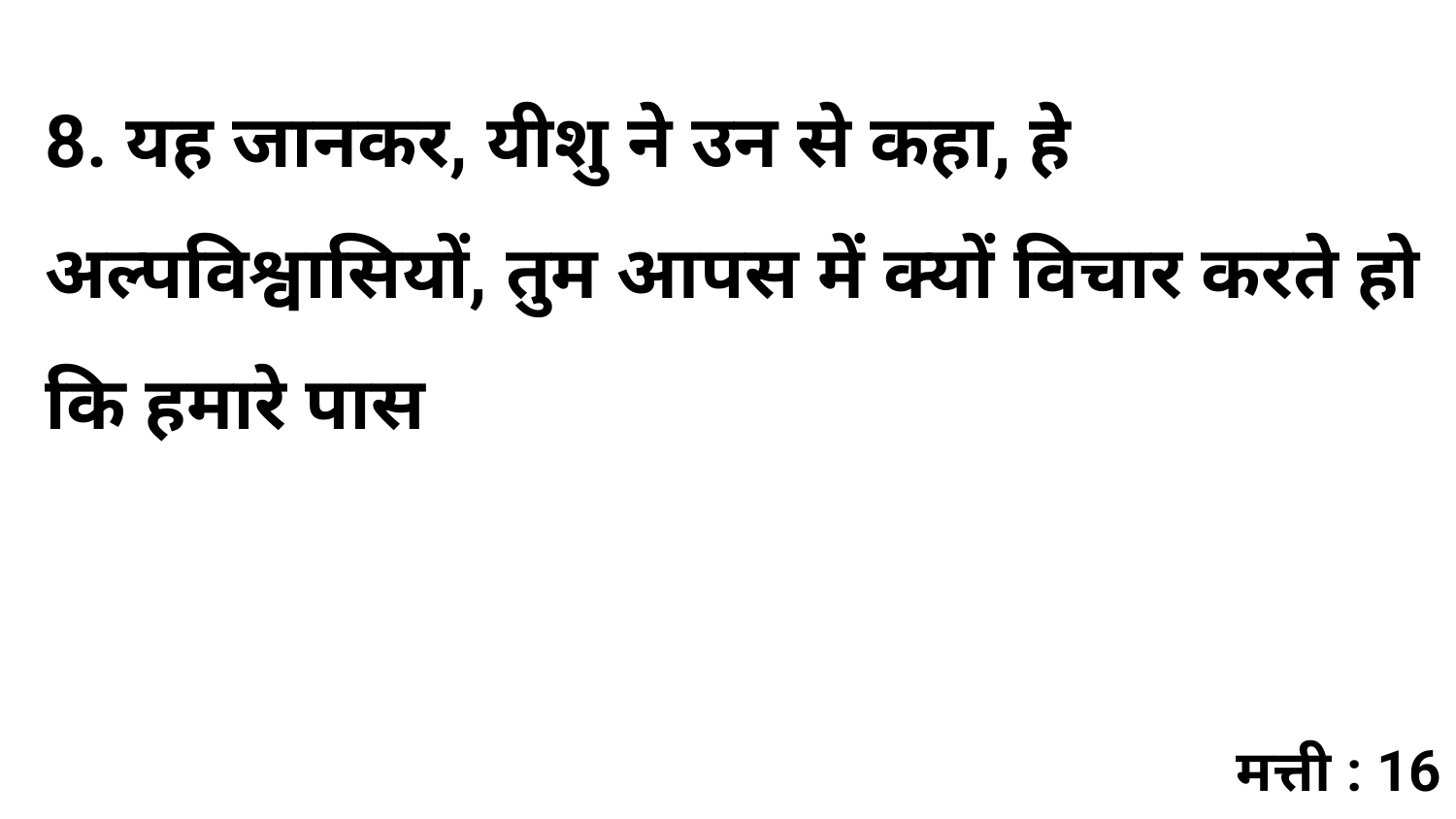

8. यह जानकर, यीशु ने उन से कहा, हे अल्पविश्वासियों, तुम आपस में क्यों विचार करते हो कि हमारे पास
मत्ती : 16